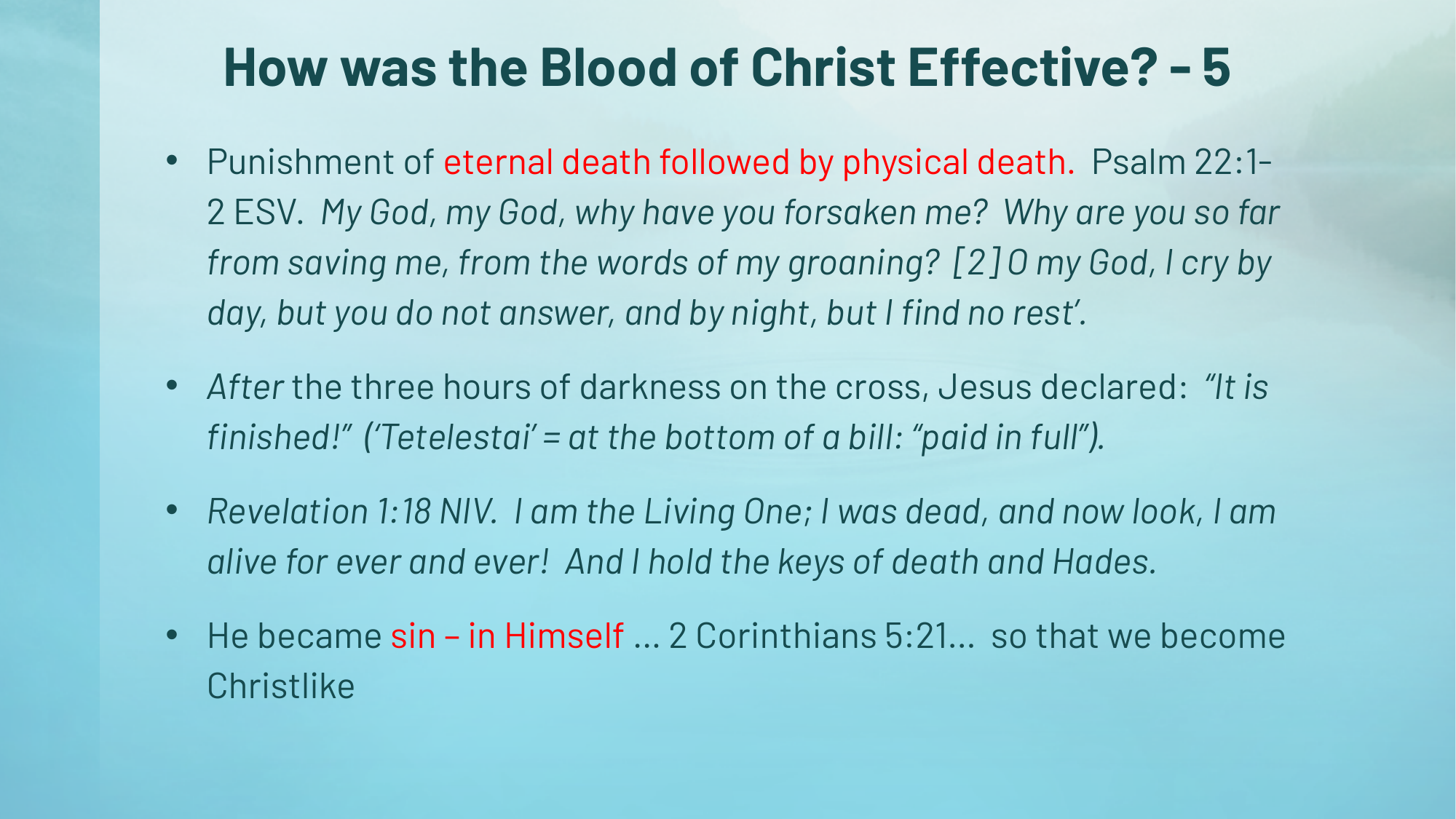

# How was the Blood of Christ Effective? - 5
Punishment of eternal death followed by physical death.  Psalm 22:1-2 ESV.  My God, my God, why have you forsaken me?  Why are you so far from saving me, from the words of my groaning?  [2] O my God, I cry by day, but you do not answer, and by night, but I find no rest’.
After the three hours of darkness on the cross, Jesus declared:  “It is finished!”  (‘Tetelestai’ = at the bottom of a bill: “paid in full”).
Revelation 1:18 NIV.  I am the Living One; I was dead, and now look, I am alive for ever and ever!  And I hold the keys of death and Hades.
He became sin – in Himself … 2 Corinthians 5:21…  so that we become Christlike